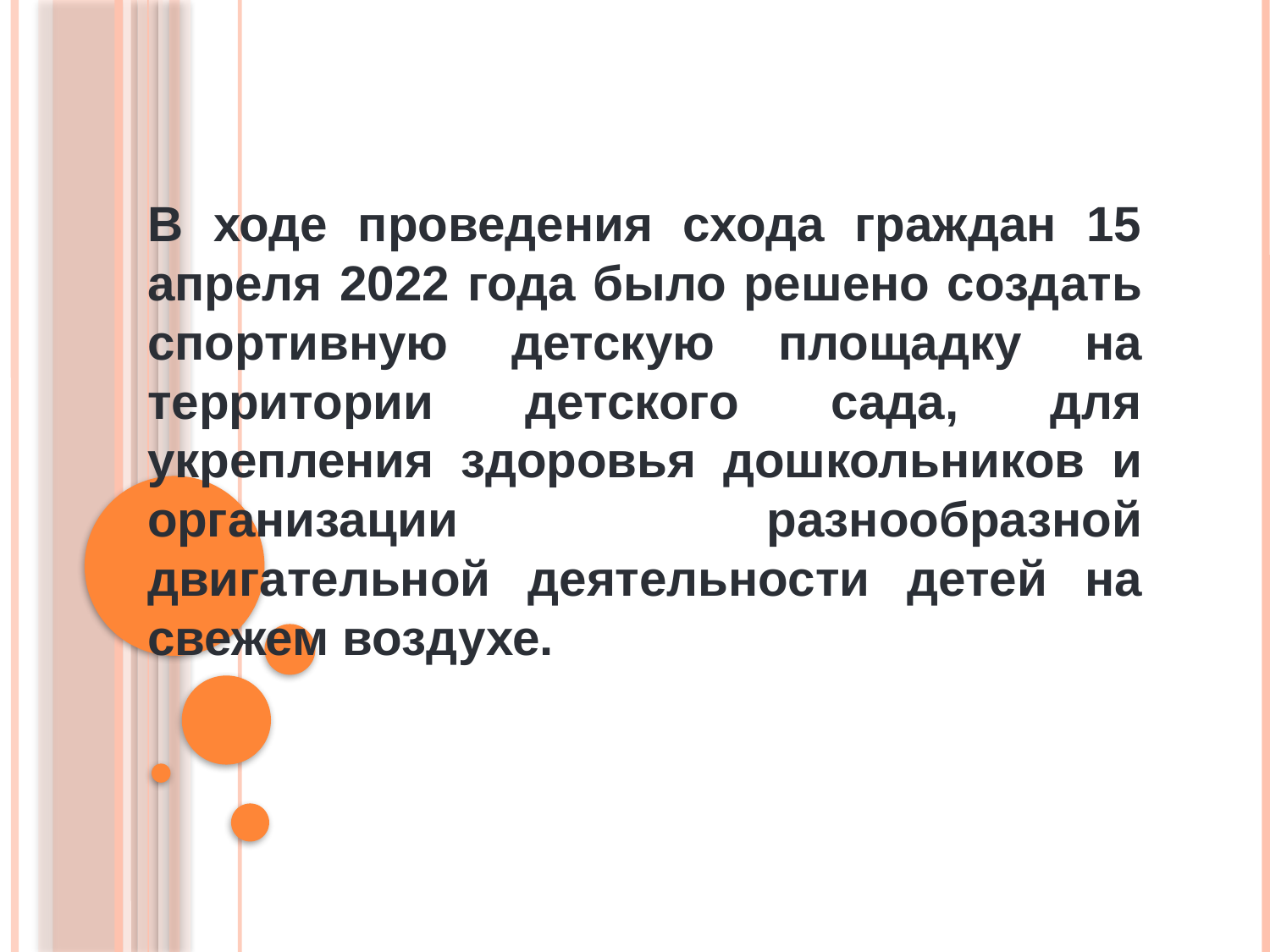

В ходе проведения схода граждан 15 апреля 2022 года было решено создать спортивную детскую площадку на территории детского сада, для укрепления здоровья дошкольников и организации разнообразной двигательной деятельности детей на свежем воздухе.